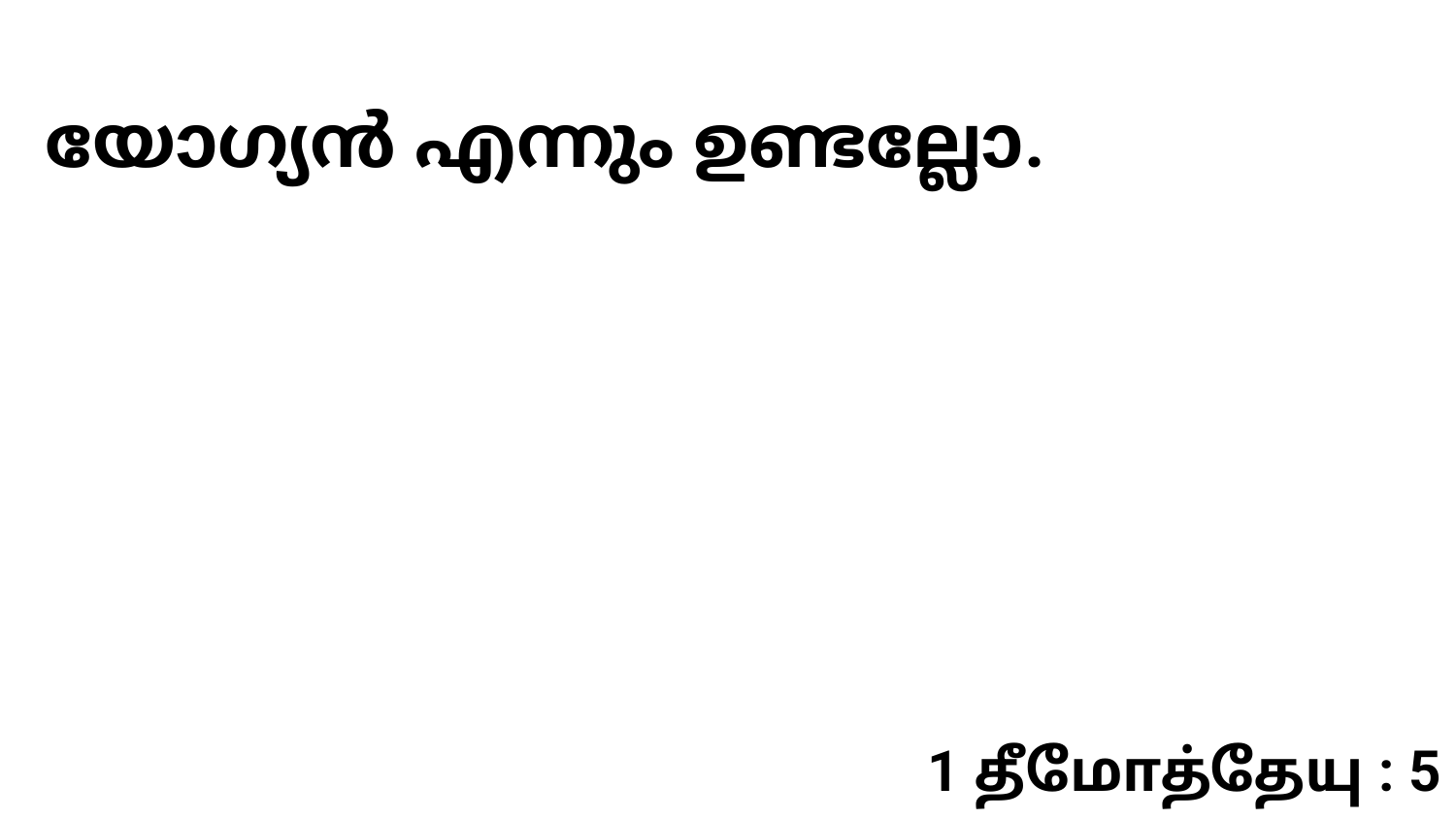

യോഗ്യൻ എന്നും ഉണ്ടല്ലോ.
1 தீமோத்தேயு : 5